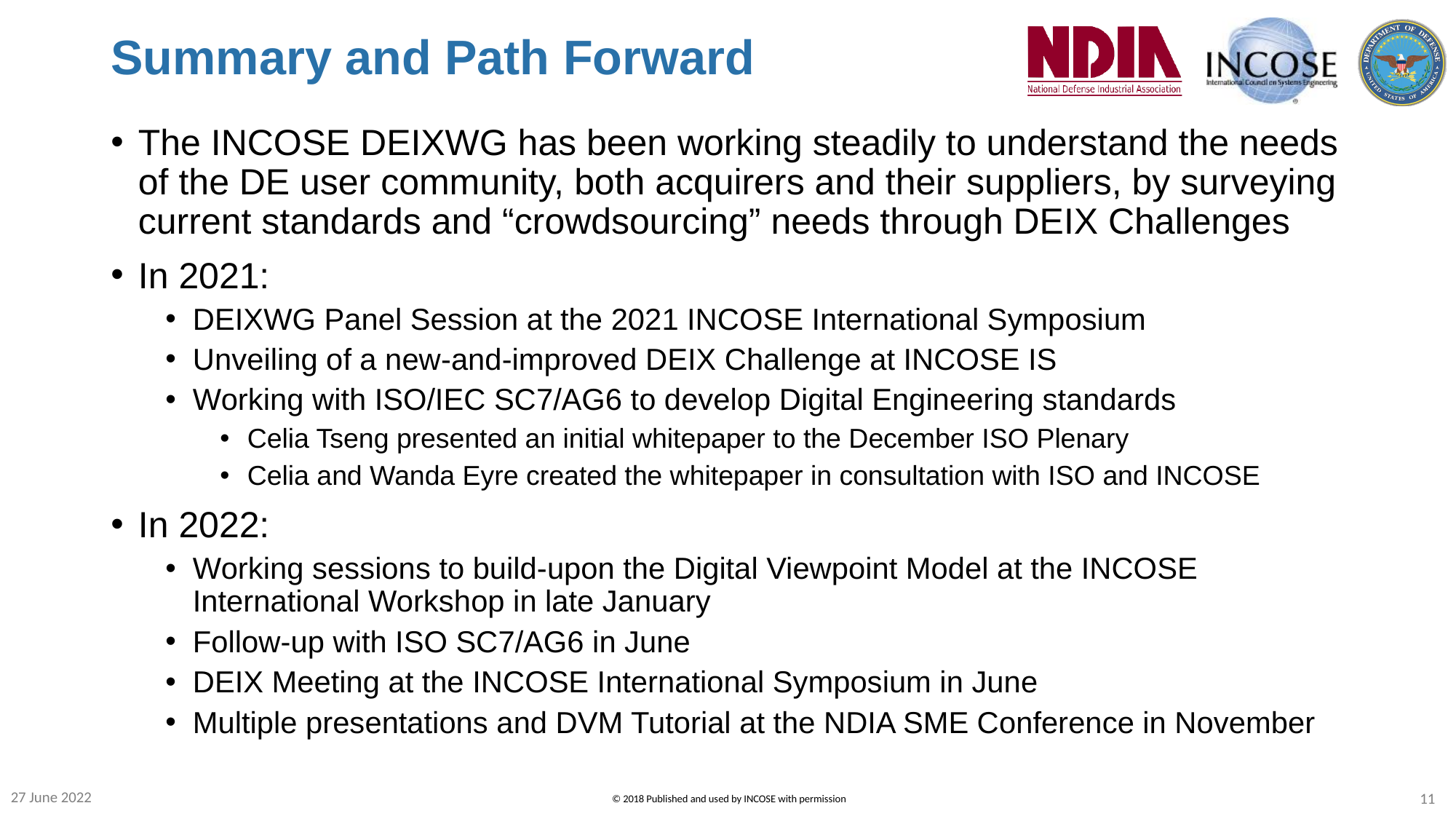

# Summary and Path Forward
The INCOSE DEIXWG has been working steadily to understand the needs of the DE user community, both acquirers and their suppliers, by surveying current standards and “crowdsourcing” needs through DEIX Challenges
In 2021:
DEIXWG Panel Session at the 2021 INCOSE International Symposium
Unveiling of a new-and-improved DEIX Challenge at INCOSE IS
Working with ISO/IEC SC7/AG6 to develop Digital Engineering standards
Celia Tseng presented an initial whitepaper to the December ISO Plenary
Celia and Wanda Eyre created the whitepaper in consultation with ISO and INCOSE
In 2022:
Working sessions to build-upon the Digital Viewpoint Model at the INCOSE International Workshop in late January
Follow-up with ISO SC7/AG6 in June
DEIX Meeting at the INCOSE International Symposium in June
Multiple presentations and DVM Tutorial at the NDIA SME Conference in November
27 June 2022
11